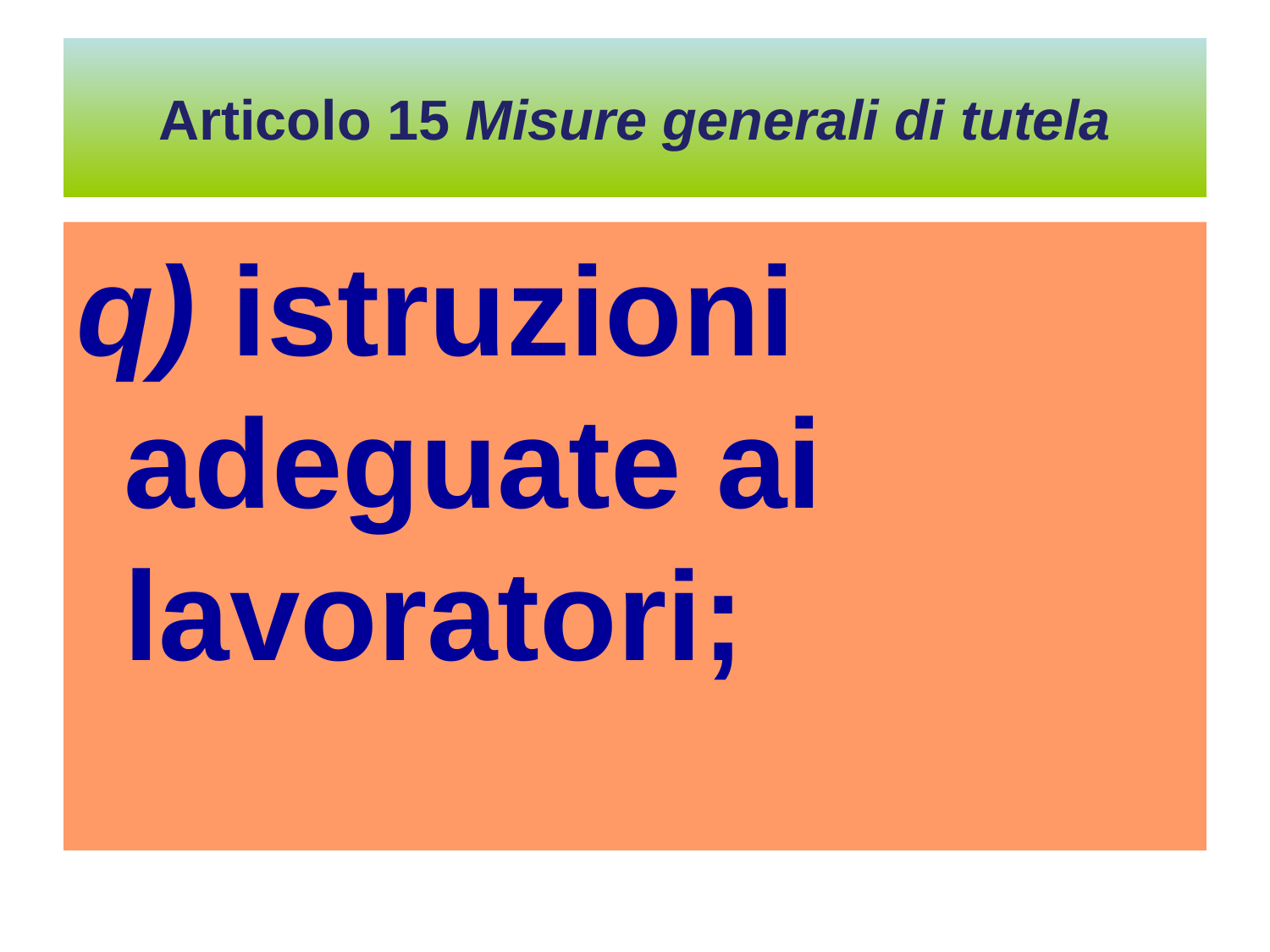

# Articolo 15 Misure generali di tutela
q) istruzioni adeguate ai lavoratori;